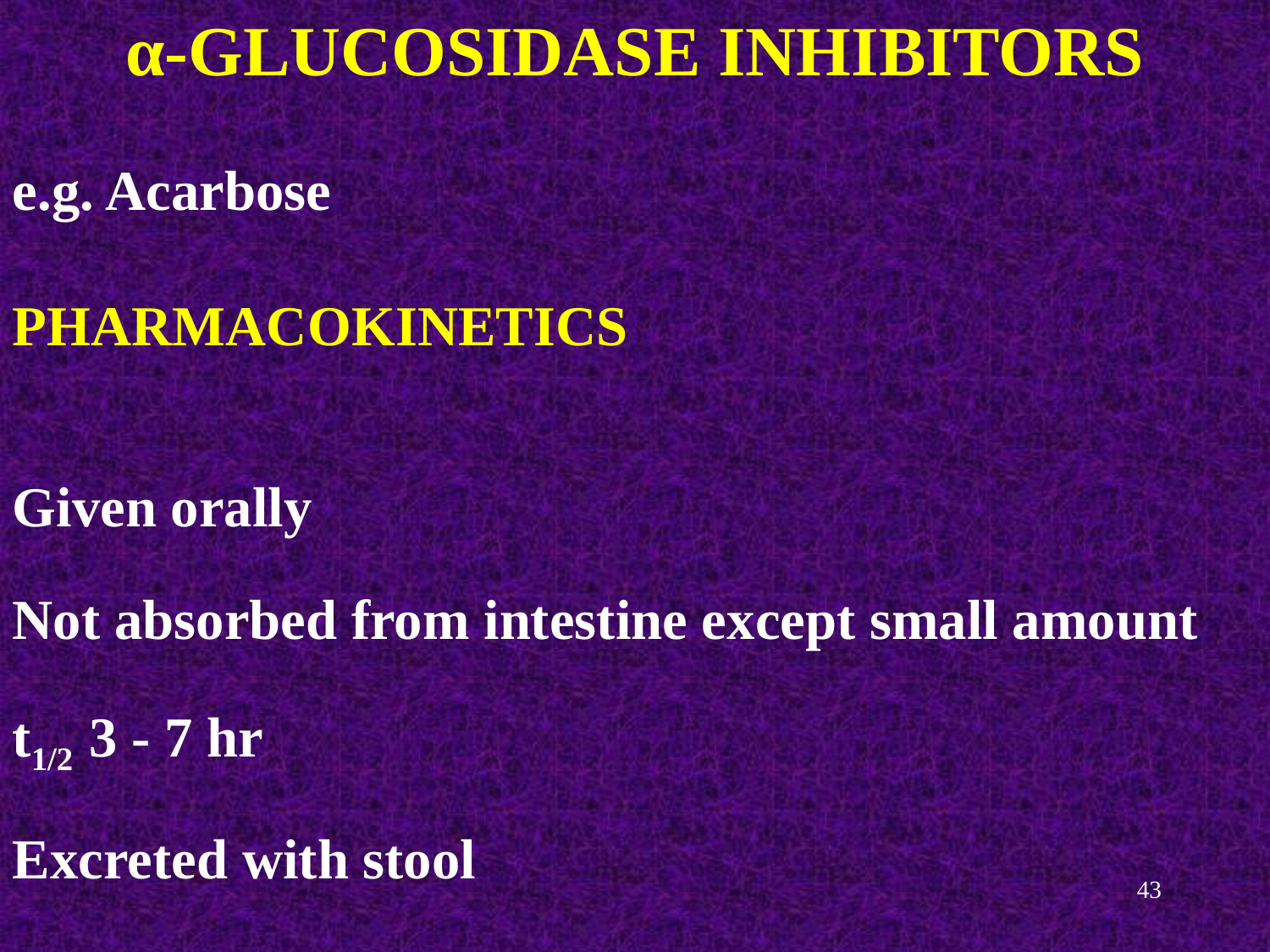

α-GLUCOSIDASE INHIBITORS
e.g. Acarbose

PHARMACOKINETICS

Given orally
Not absorbed from intestine except small amount
t1/2  3 - 7 hr
Excreted with stool
43